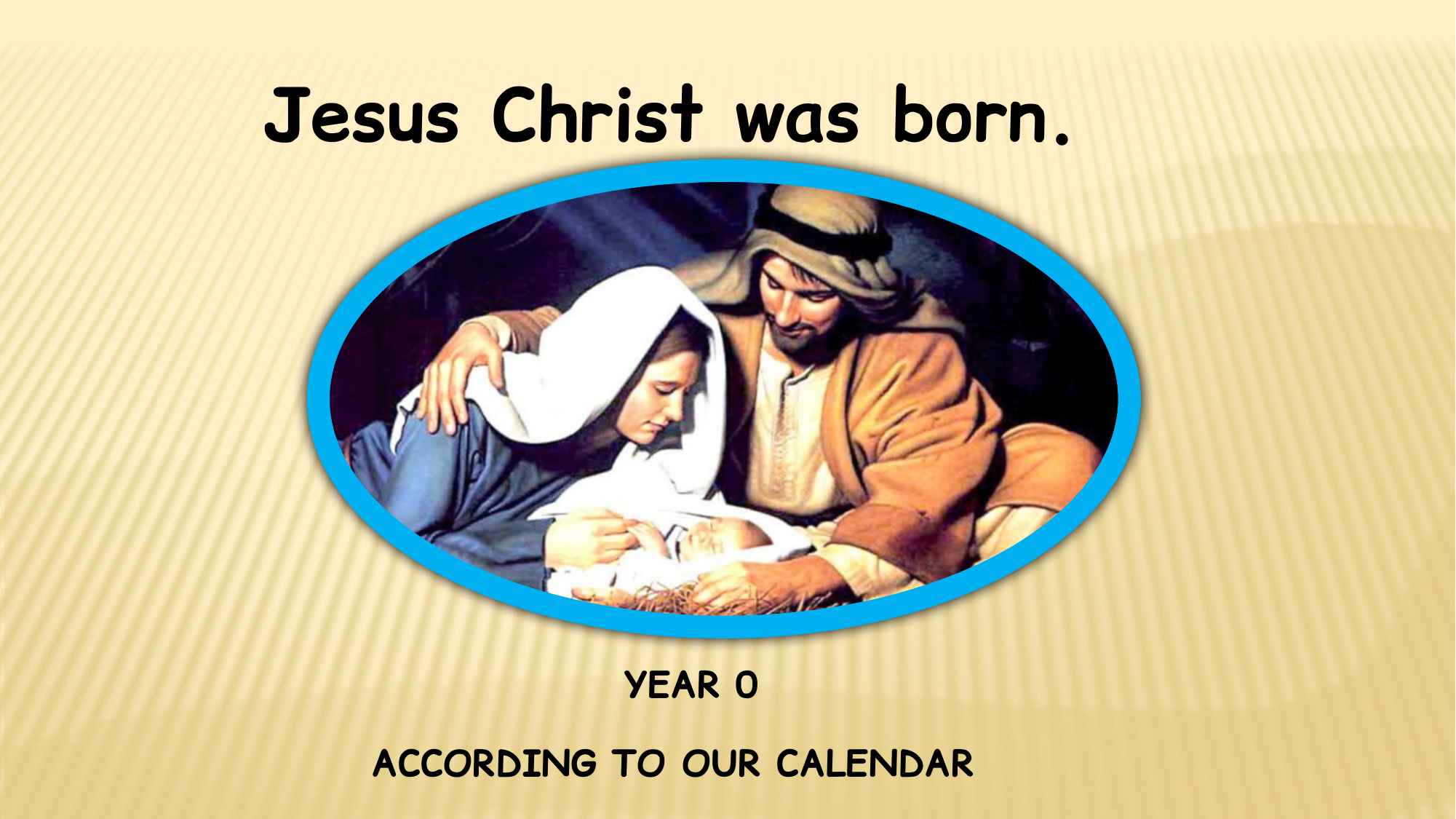

Jesus Christ was born.

                Year 0
according to our calendar